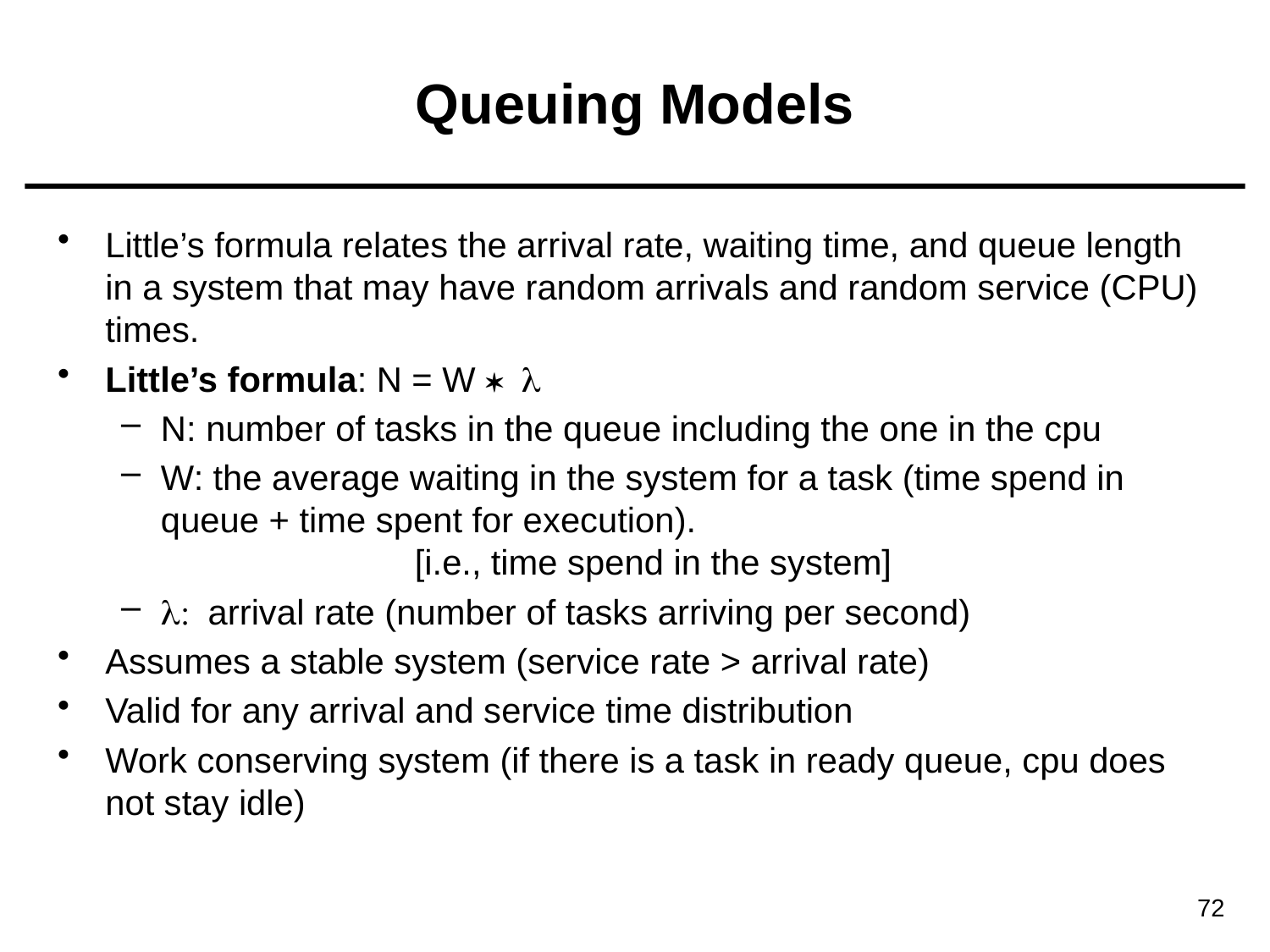

# Queuing Models
Little’s formula relates the arrival rate, waiting time, and queue length in a system that may have random arrivals and random service (CPU) times.
Little’s formula: N = W ∗ λ
N: number of tasks in the queue including the one in the cpu
W: the average waiting in the system for a task (time spend in queue + time spent for execution).
		[i.e., time spend in the system]
λ: arrival rate (number of tasks arriving per second)
Assumes a stable system (service rate > arrival rate)
Valid for any arrival and service time distribution
Work conserving system (if there is a task in ready queue, cpu does not stay idle)
72